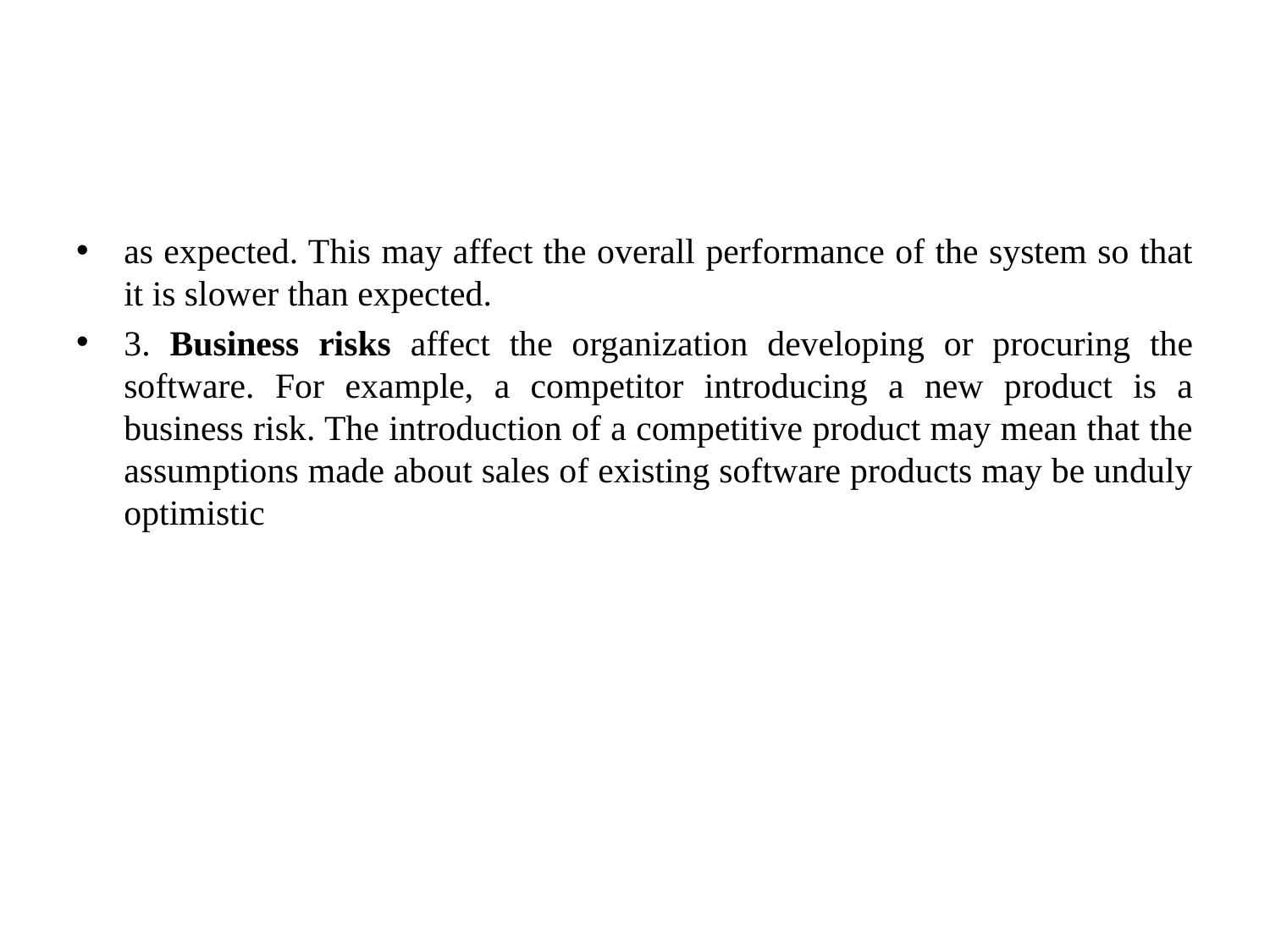

#
as expected. This may affect the overall performance of the system so that it is slower than expected.
3. Business risks affect the organization developing or procuring the software. For example, a competitor introducing a new product is a business risk. The introduction of a competitive product may mean that the assumptions made about sales of existing software products may be unduly optimistic